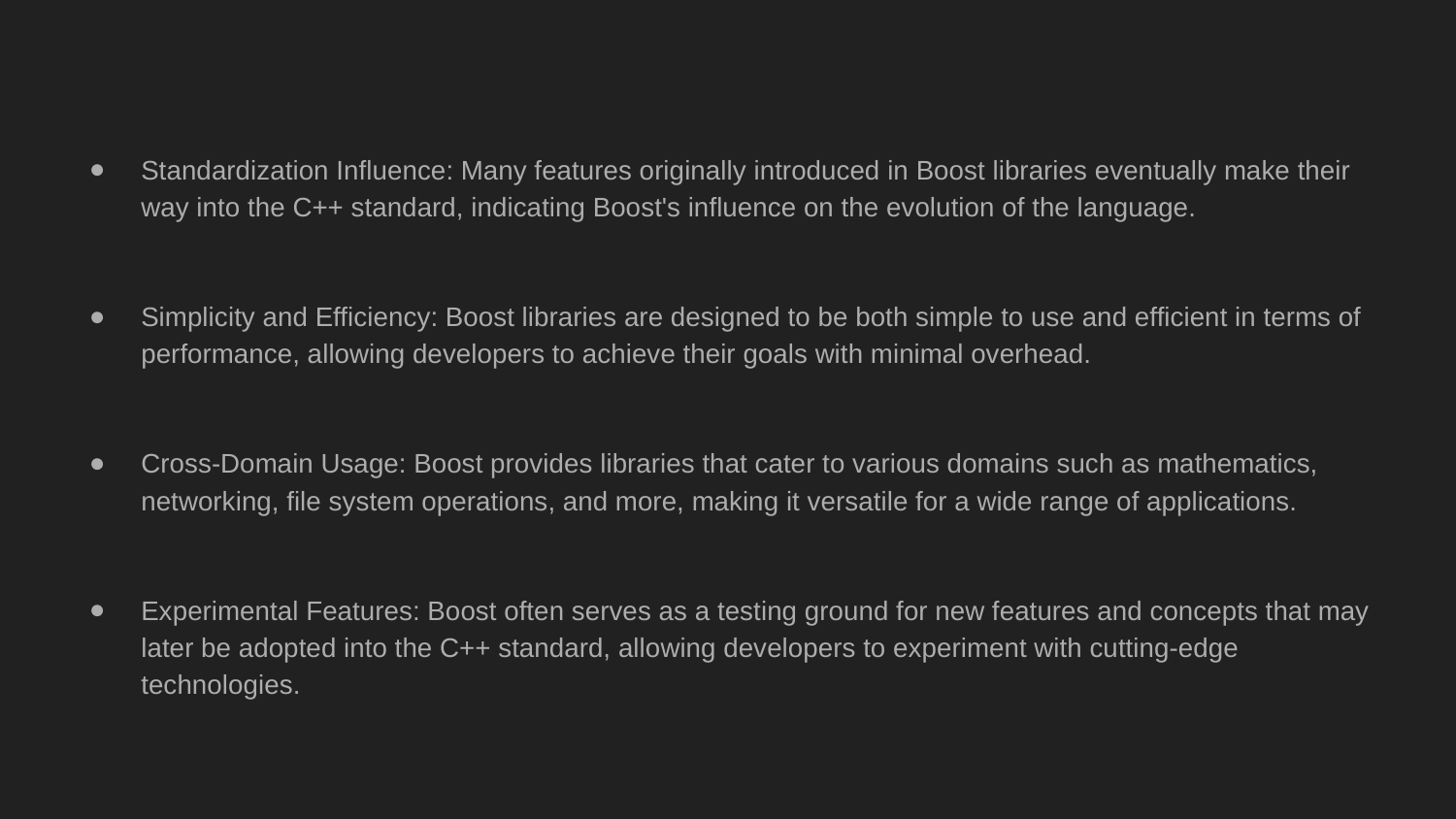

Standardization Influence: Many features originally introduced in Boost libraries eventually make their way into the C++ standard, indicating Boost's influence on the evolution of the language.

Simplicity and Efficiency: Boost libraries are designed to be both simple to use and efficient in terms of performance, allowing developers to achieve their goals with minimal overhead.

Cross-Domain Usage: Boost provides libraries that cater to various domains such as mathematics, networking, file system operations, and more, making it versatile for a wide range of applications.

Experimental Features: Boost often serves as a testing ground for new features and concepts that may later be adopted into the C++ standard, allowing developers to experiment with cutting-edge technologies.